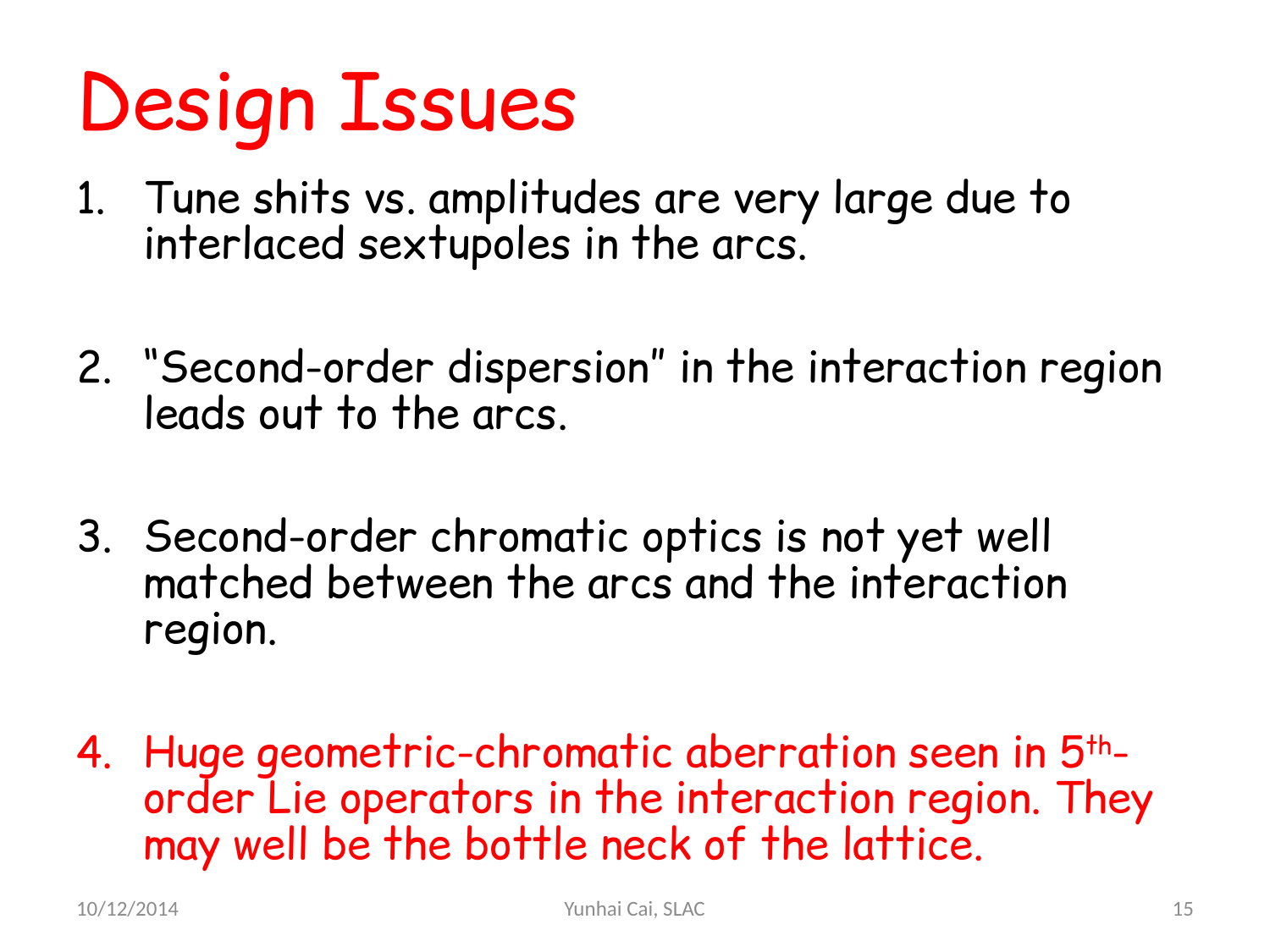

# Design Issues
Tune shits vs. amplitudes are very large due to interlaced sextupoles in the arcs.

“Second-order dispersion” in the interaction region leads out to the arcs.

Second-order chromatic optics is not yet well matched between the arcs and the interaction region.

Huge geometric-chromatic aberration seen in 5th-order Lie operators in the interaction region. They may well be the bottle neck of the lattice.

10/12/2014
Yunhai Cai, SLAC
15